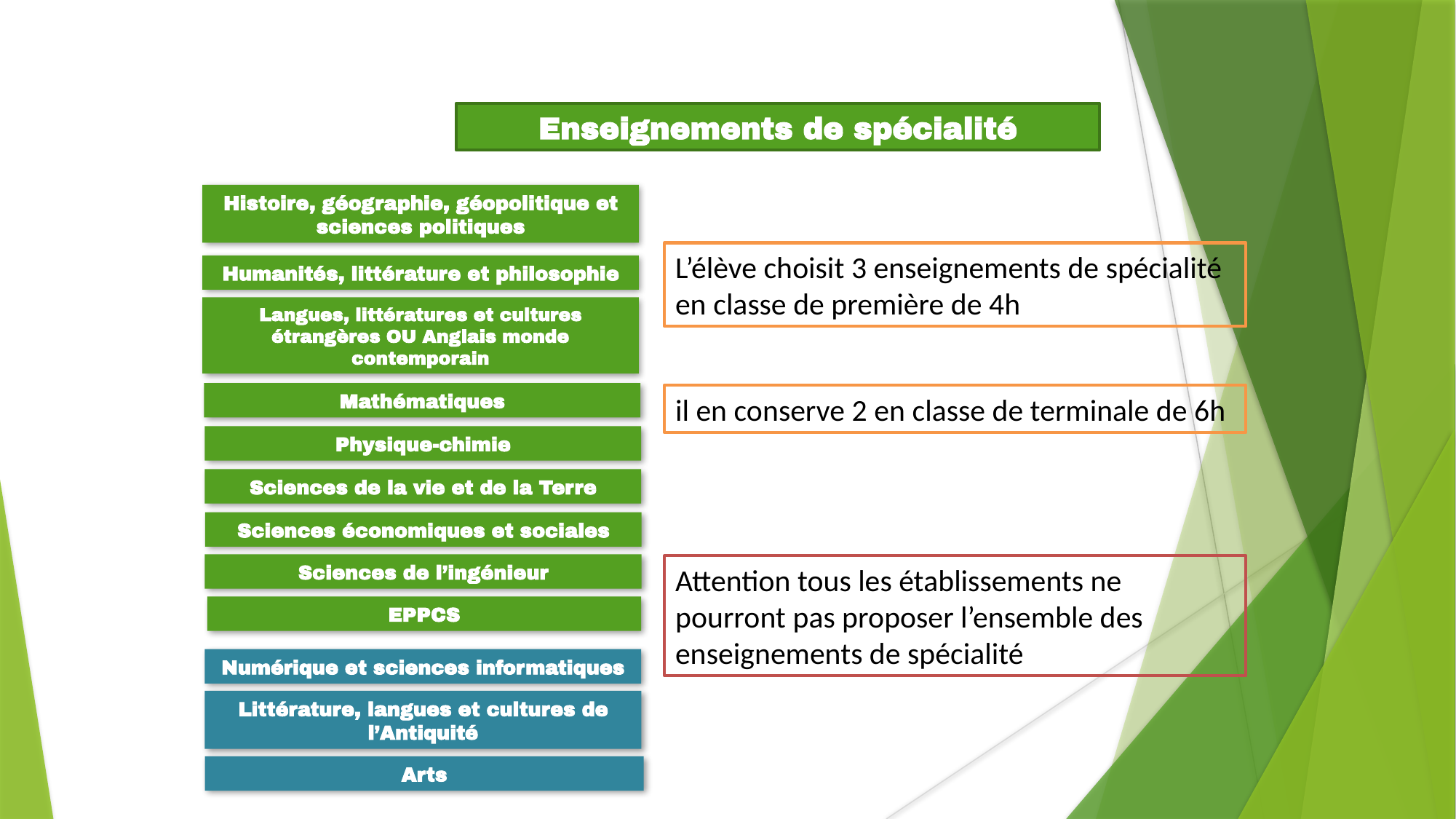

Enseignements de spécialité
Histoire, géographie, géopolitique et sciences politiques
L’élève choisit 3 enseignements de spécialité en classe de première de 4h
Humanités, littérature et philosophie
Langues, littératures et cultures étrangères OU Anglais monde contemporain
Mathématiques
il en conserve 2 en classe de terminale de 6h
Physique-chimie
Sciences de la vie et de la Terre
Sciences économiques et sociales
Sciences de l’ingénieur
Attention tous les établissements ne pourront pas proposer l’ensemble des enseignements de spécialité
EPPCS
Numérique et sciences informatiques
Littérature, langues et cultures de l’Antiquité
Arts